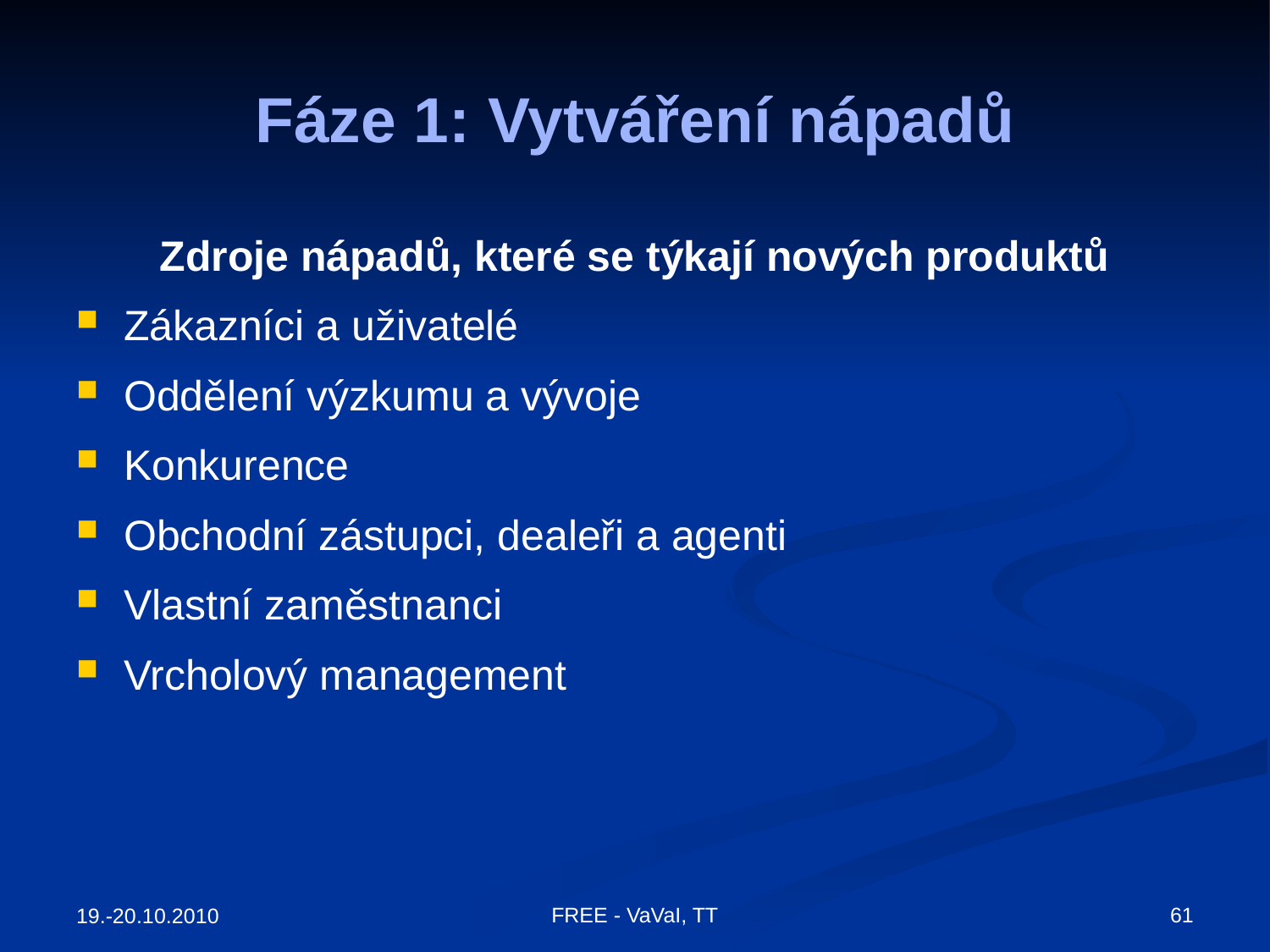

# Fáze 1: Vytváření nápadů
Zdroje nápadů, které se týkají nových produktů
Zákazníci a uživatelé
Oddělení výzkumu a vývoje
Konkurence
Obchodní zástupci, dealeři a agenti
Vlastní zaměstnanci
Vrcholový management

FREE - VaVaI, TT
61
19.-20.10.2010